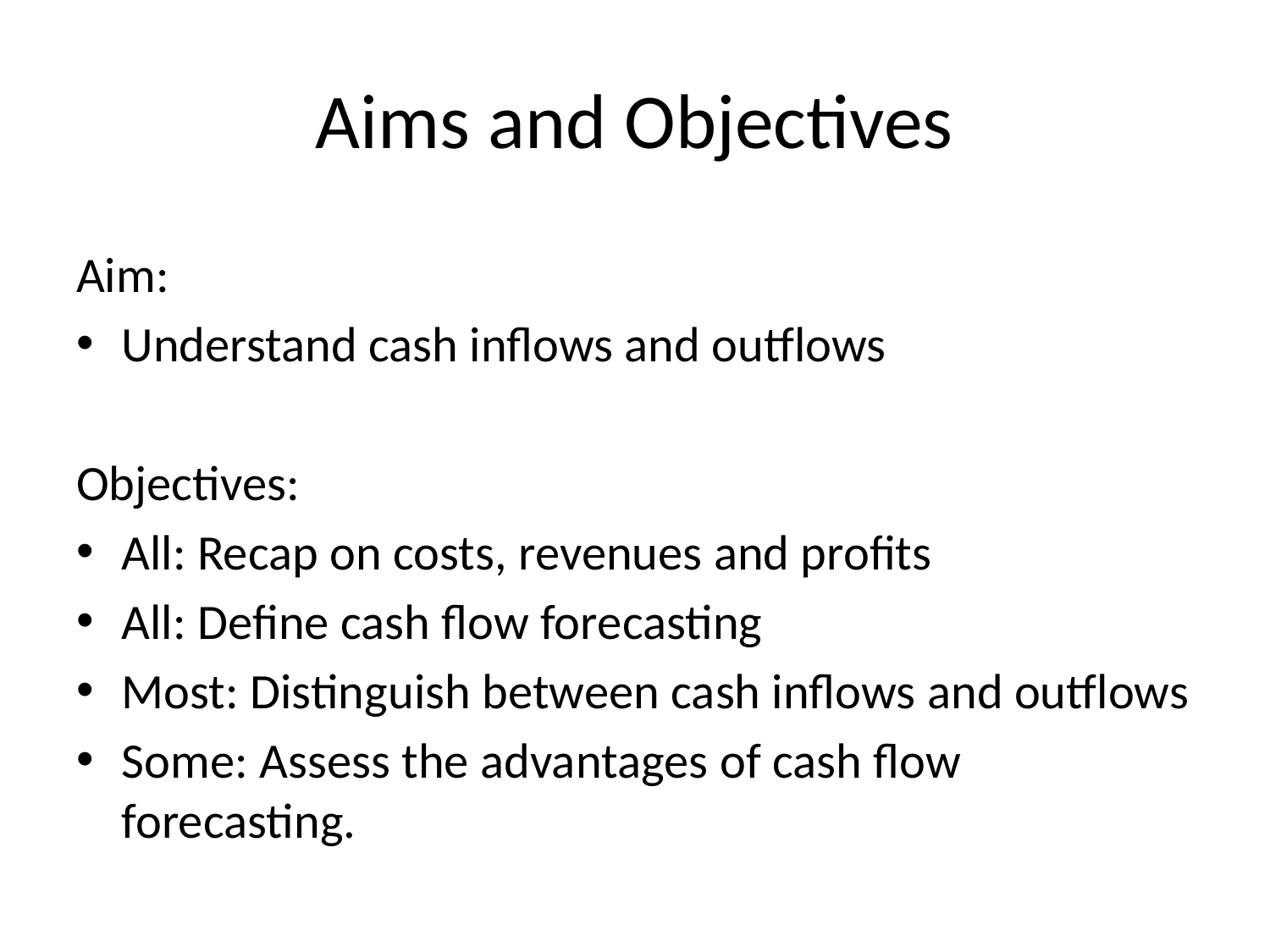

# Aims and Objectives
Aim:
Understand cash inflows and outflows

Objectives:
All: Recap on costs, revenues and profits
All: Define cash flow forecasting
Most: Distinguish between cash inflows and outflows
Some: Assess the advantages of cash flow forecasting.